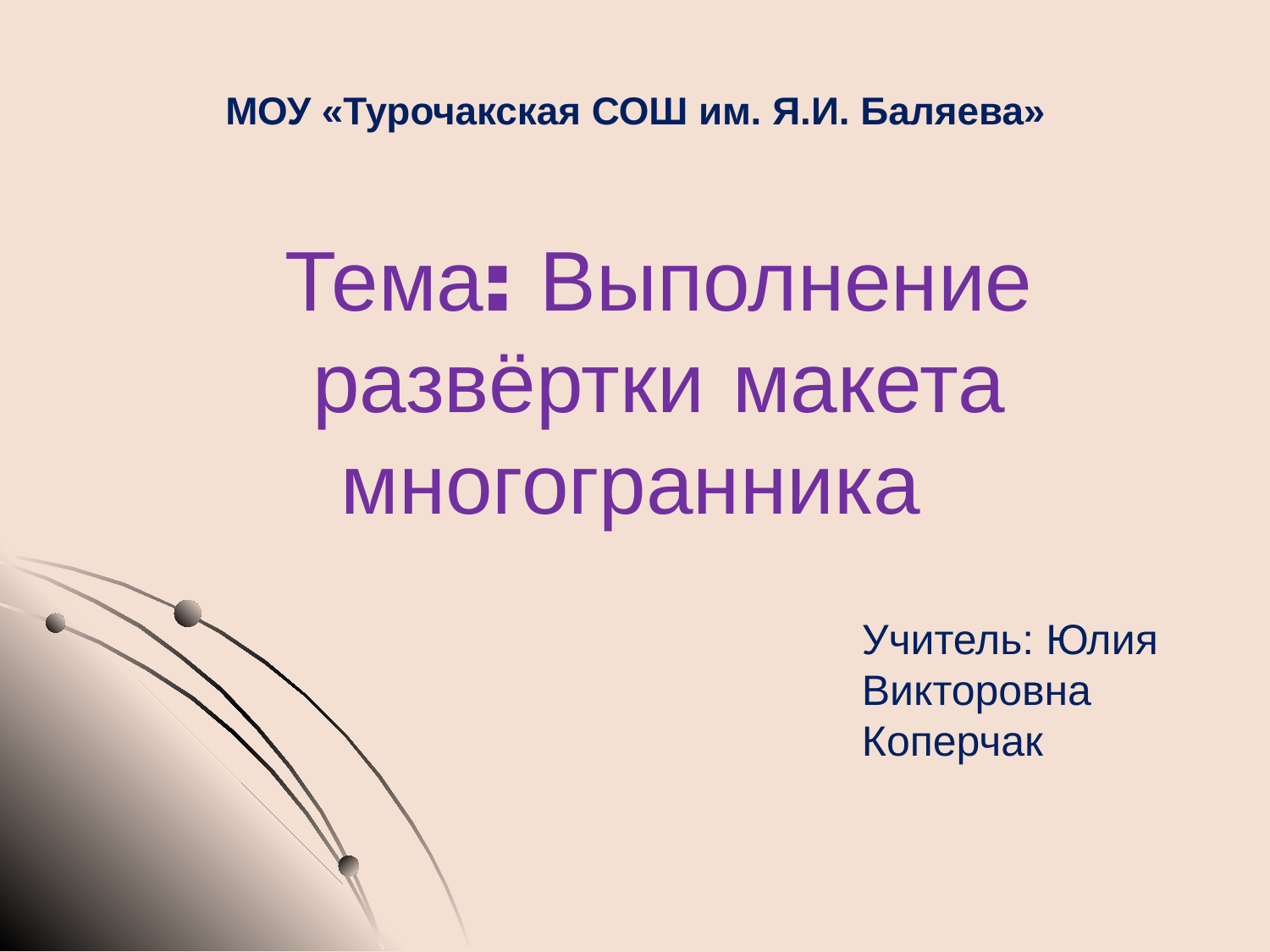

МОУ «Турочакская СОШ им. Я.И. Баляева»
# Тема: Выполнение развёртки макета многогранника
Учитель: Юлия Викторовна Коперчак